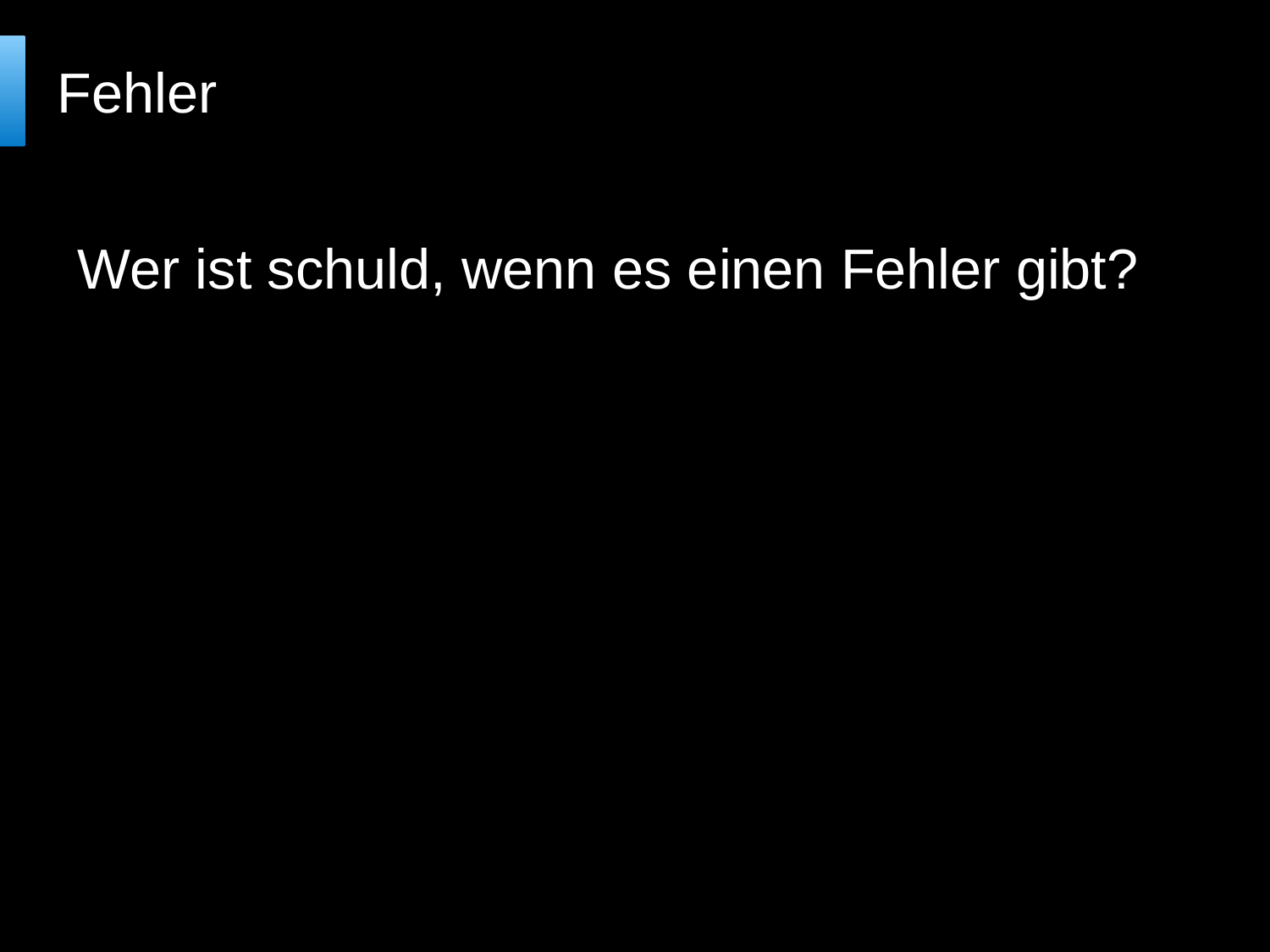

# Fehler
Wer ist schuld, wenn es einen Fehler gibt?